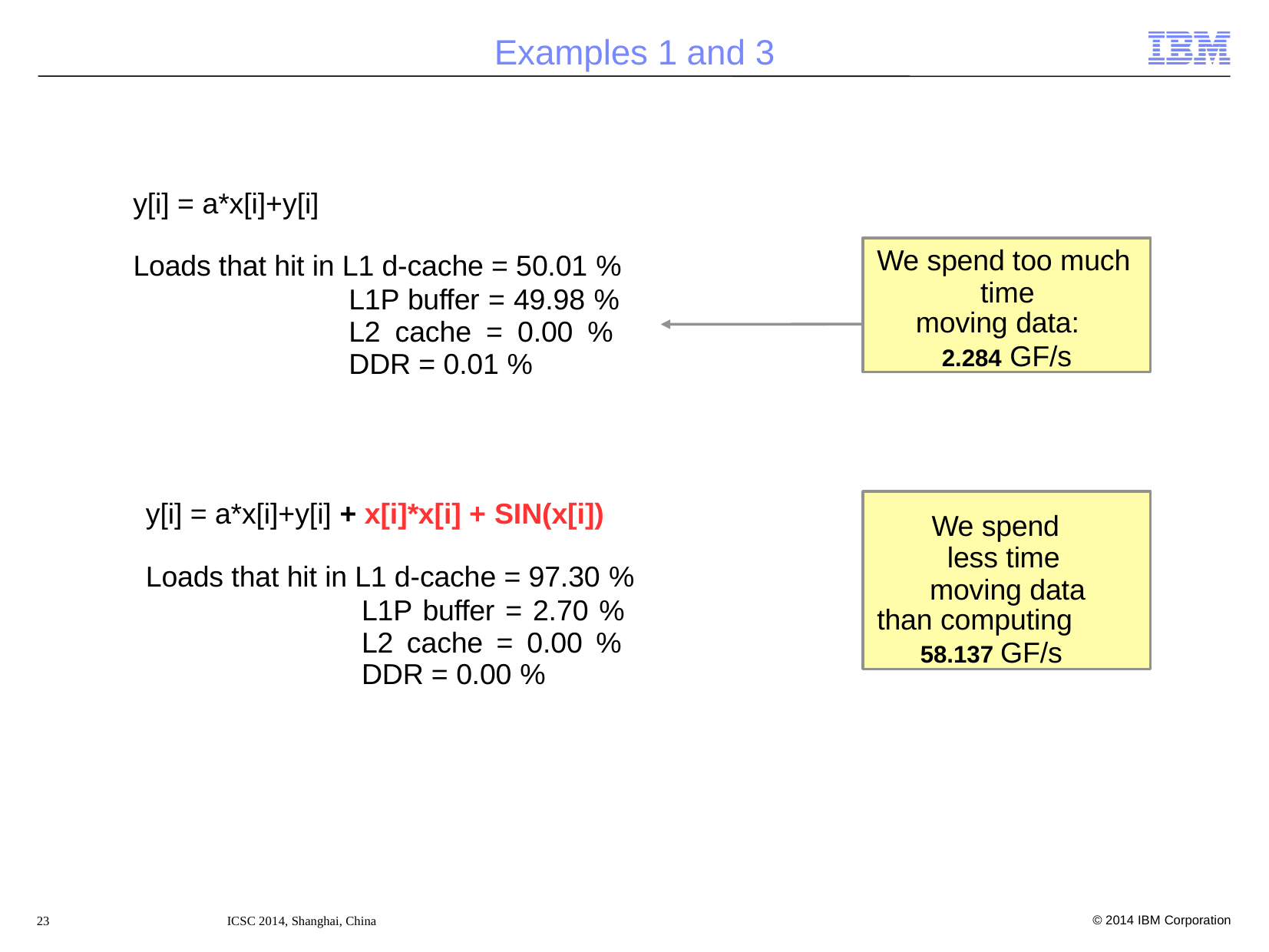

# Examples 1 and 3

y[i] = a*x[i]+y[i]
We spend too much  time
moving data:
2.284 GF/s
Loads that hit in L1 d-cache = 50.01 %
L1P buffer = 49.98 %  L2 cache = 0.00 %  DDR = 0.01 %

We spend  less time  moving data
than computing
58.137 GF/s
y[i] = a*x[i]+y[i] + x[i]*x[i] + SIN(x[i])
Loads that hit in L1 d-cache = 97.30 %
L1P buffer = 2.70 %  L2 cache = 0.00 %  DDR = 0.00 %
© 2014 IBM Corporation
23
ICSC 2014, Shanghai, China